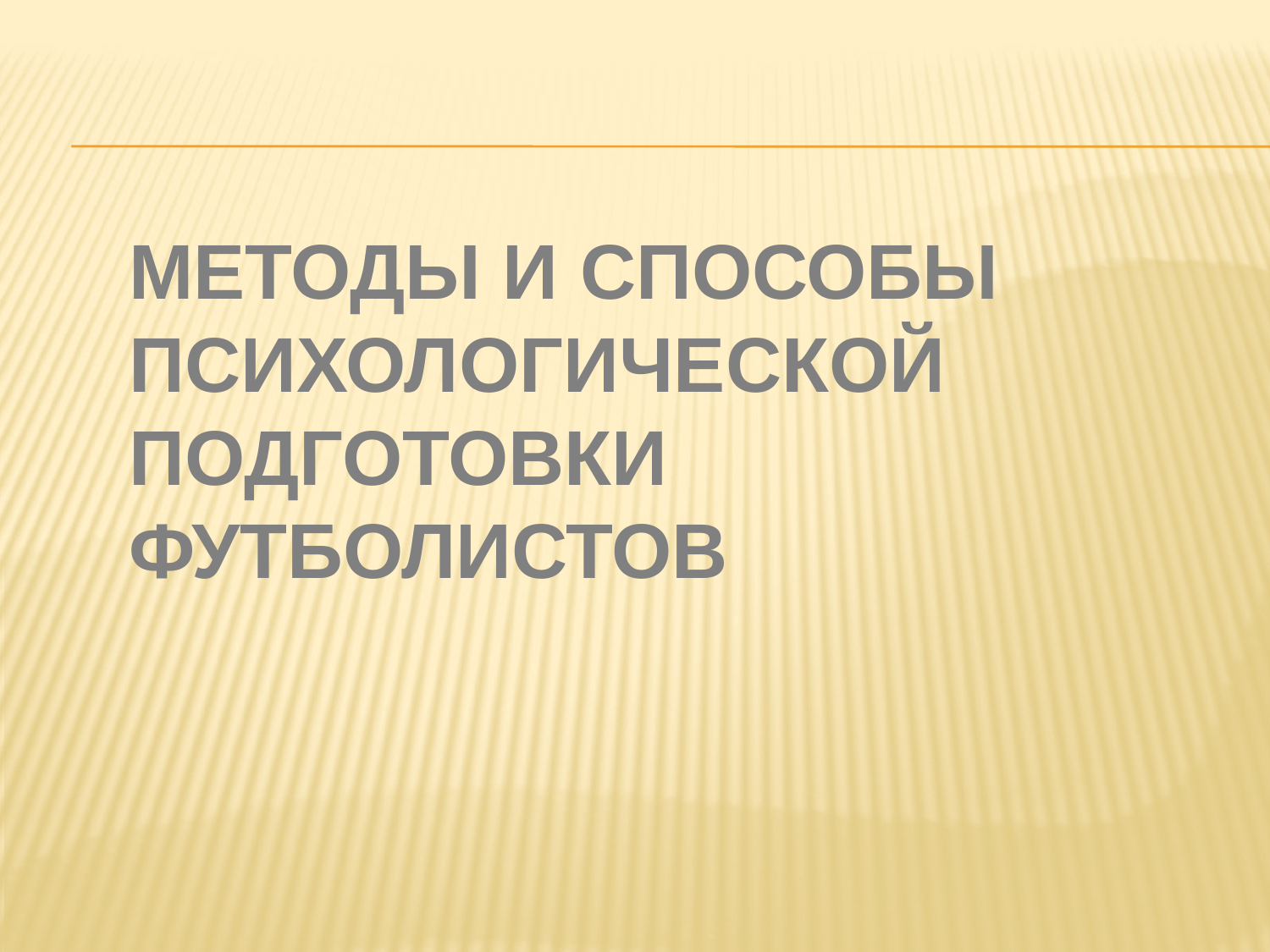

#
МЕТОДЫ И СПОСОБЫ ПСИХОЛОГИЧЕСКОЙ ПОДГОТОВКИ    ФУТБОЛИСТОВ